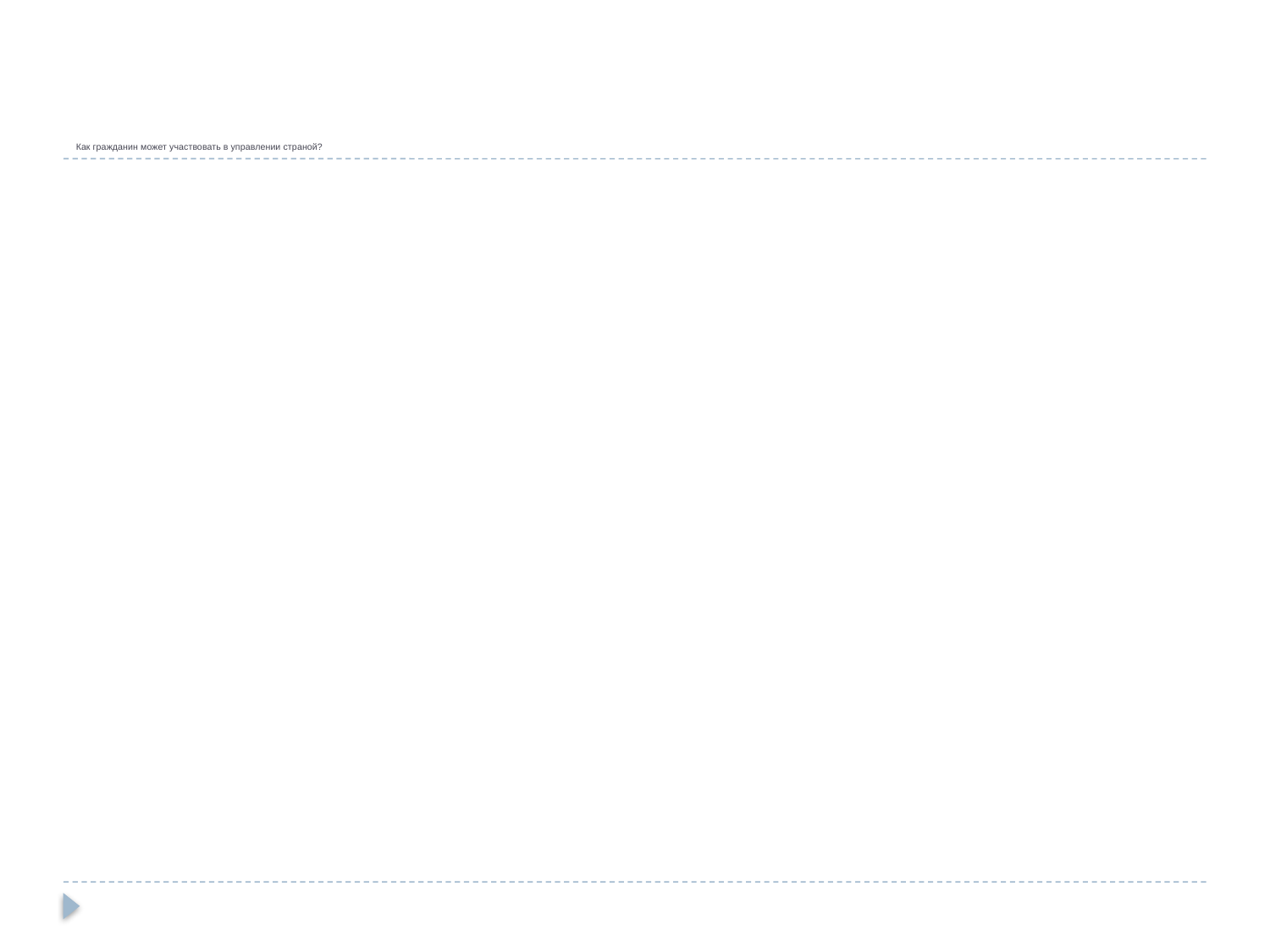

# Как гражданин может участвовать в управлении страной?